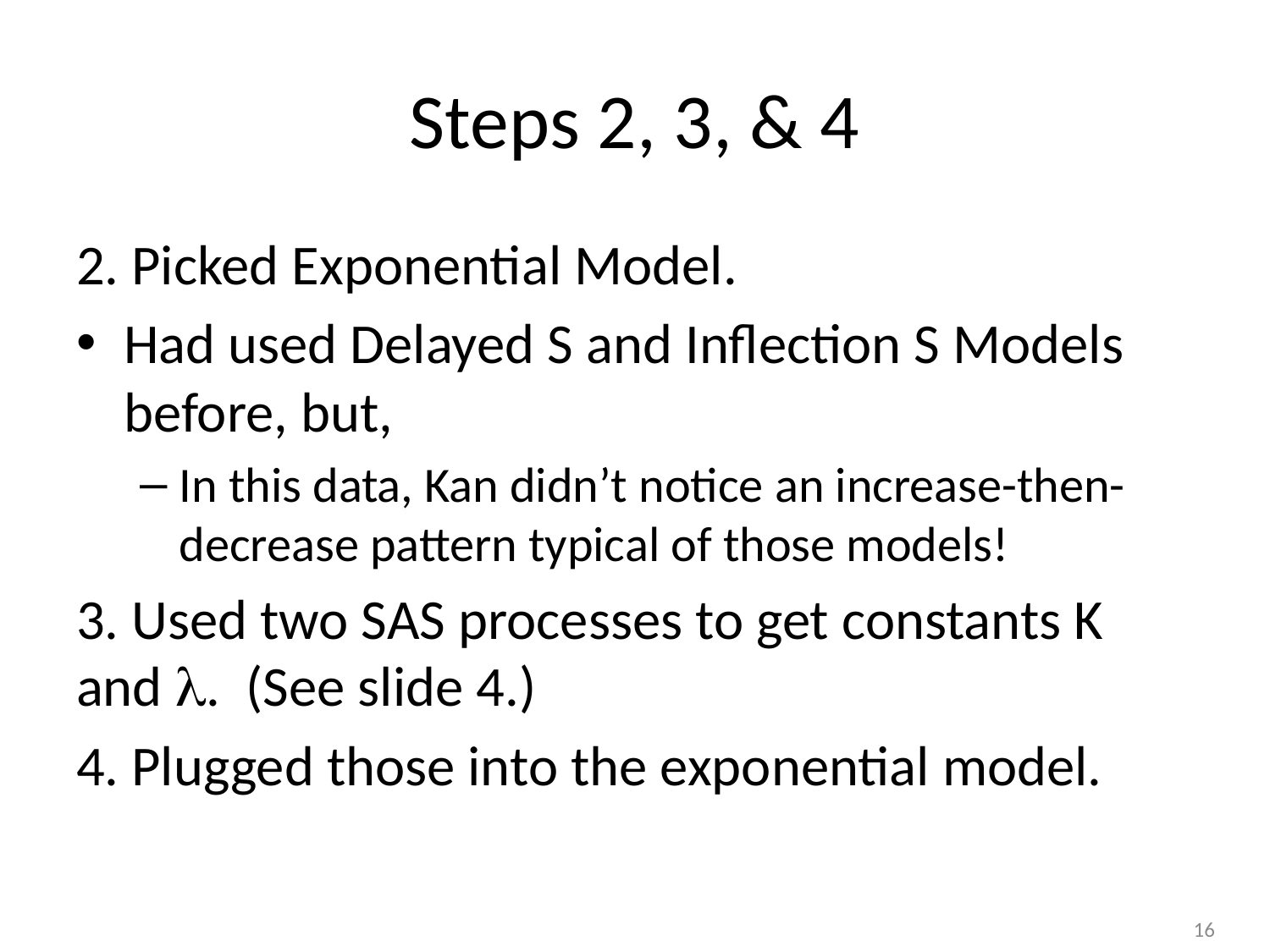

# Steps 2, 3, & 4
2. Picked Exponential Model.
Had used Delayed S and Inflection S Models before, but,
In this data, Kan didn’t notice an increase-then-decrease pattern typical of those models!
3. Used two SAS processes to get constants K and λ.  (See slide 4.)
4. Plugged those into the exponential model.